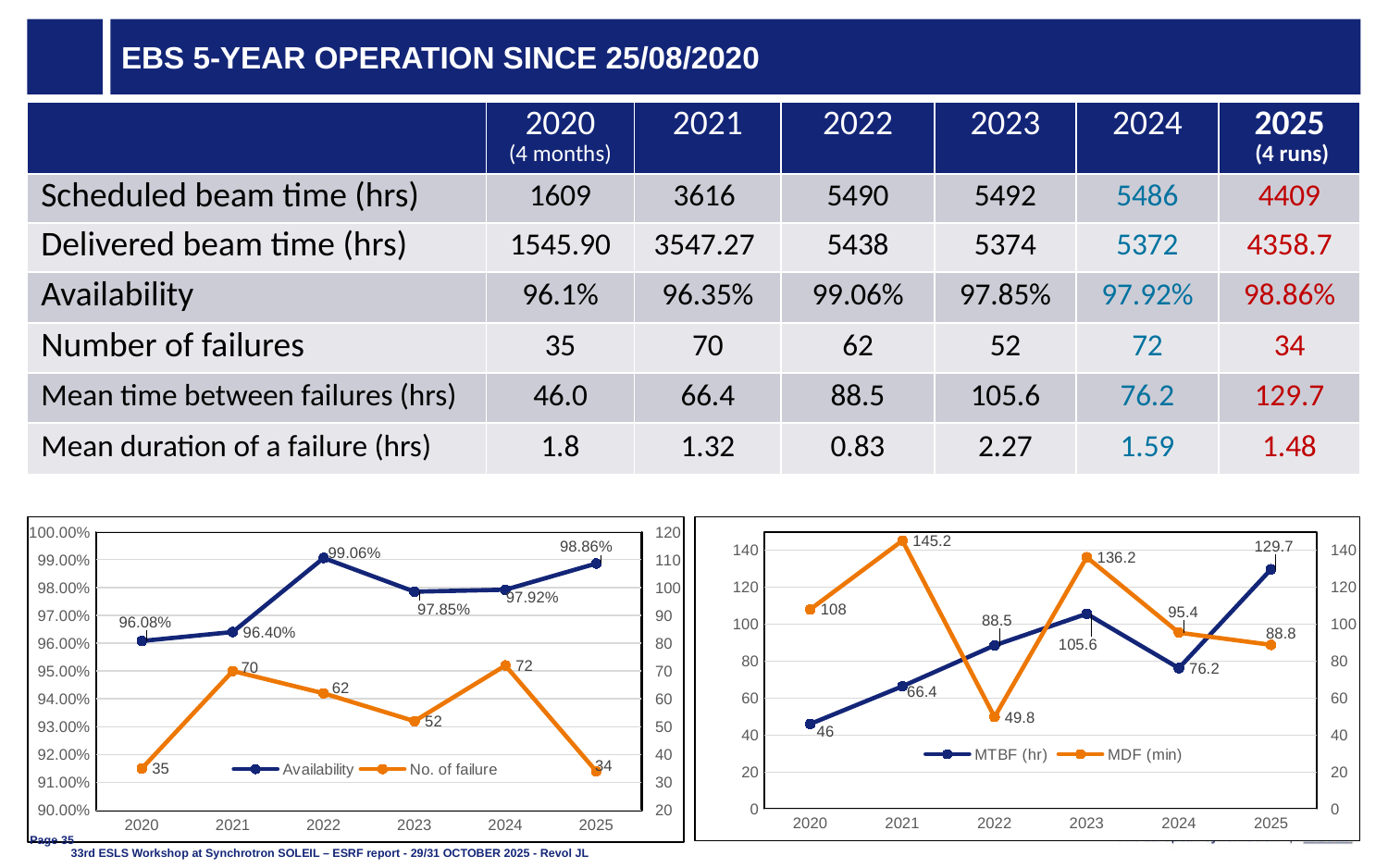

# EBS 5-year operation since 25/08/2020
|  | 2020 (4 months) | 2021 | 2022 | 2023 | 2024 | 2025 (4 runs) |
| --- | --- | --- | --- | --- | --- | --- |
| Scheduled beam time (hrs) | 1609 | 3616 | 5490 | 5492 | 5486 | 4409 |
| Delivered beam time (hrs) | 1545.90 | 3547.27 | 5438 | 5374 | 5372 | 4358.7 |
| Availability | 96.1% | 96.35% | 99.06% | 97.85% | 97.92% | 98.86% |
| Number of failures | 35 | 70 | 62 | 52 | 72 | 34 |
| Mean time between failures (hrs) | 46.0 | 66.4 | 88.5 | 105.6 | 76.2 | 129.7 |
| Mean duration of a failure (hrs) | 1.8 | 1.32 | 0.83 | 2.27 | 1.59 | 1.48 |

### Chart

| Category | Availability |  |
|---|---|---|
| 2020 | 0.9608 | 35.0 |
| 2021 | 0.964 | 70.0 |
| 2022 | 0.9906 | 62.0 |
| 2023 | 0.9785 | 52.0 |
| 2024 | 0.9792 | 72.0 |
| 2025 | 0.9886 | 34.0 |

### Chart

| Category | MTBF (hr) | MDF (min) |
|---|---|---|
| 2020 | 46.0 | 108.0 |
| 2021 | 66.4 | 145.2 |
| 2022 | 88.5 | 49.8 |
| 2023 | 105.6 | 136.2 |
| 2024 | 76.2 | 95.4 |
| 2025 | 129.7 | 88.8 |
Page 35
33rd ESLS Workshop at Synchrotron SOLEIL – ESRF report - 29/31 OCTOBER 2025 - Revol JL